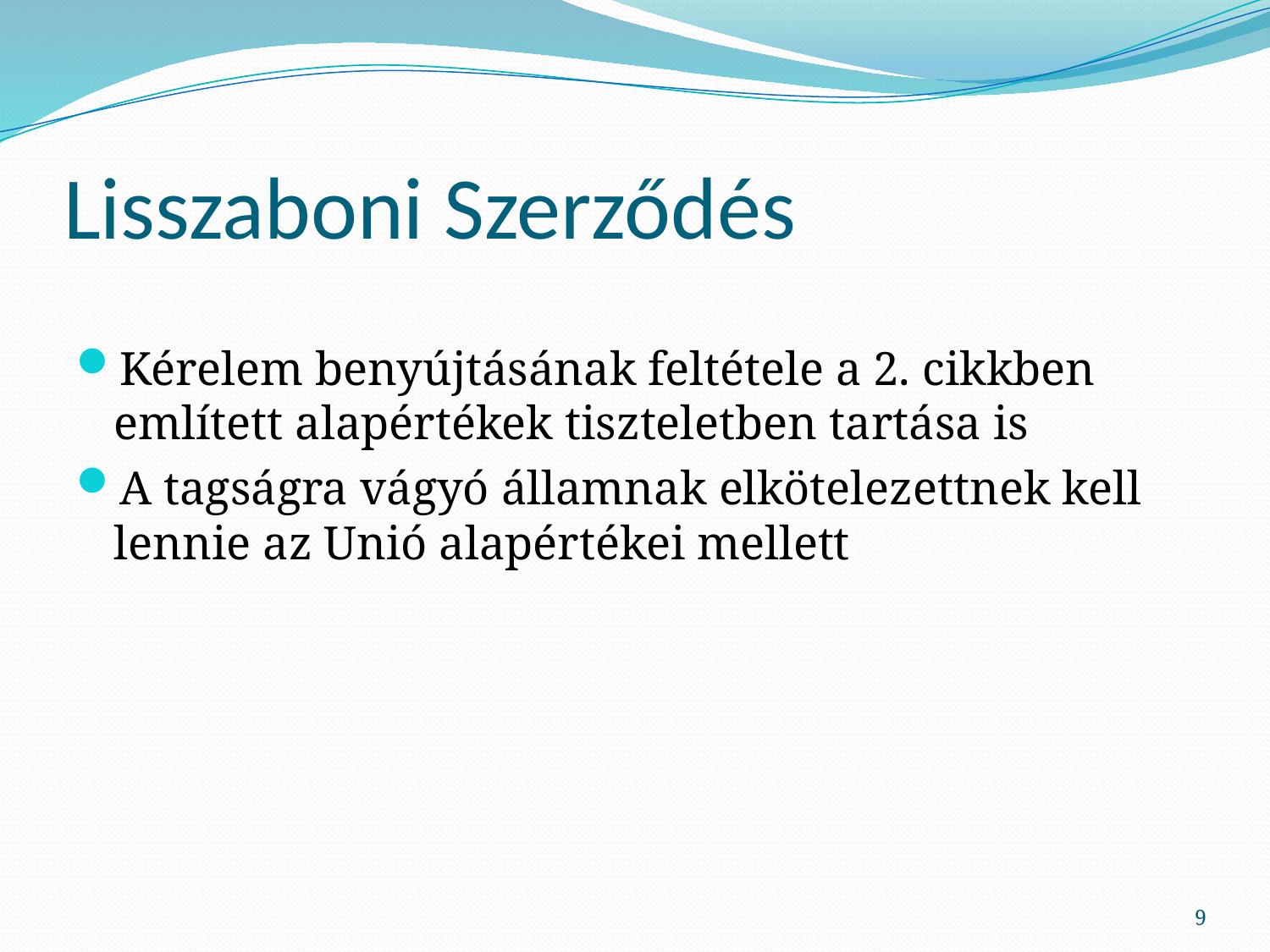

# Lisszaboni Szerződés

Kérelem benyújtásának feltétele a 2. cikkben említett alapértékek tiszteletben tartása is
A tagságra vágyó államnak elkötelezettnek kell lennie az Unió alapértékei mellett

9